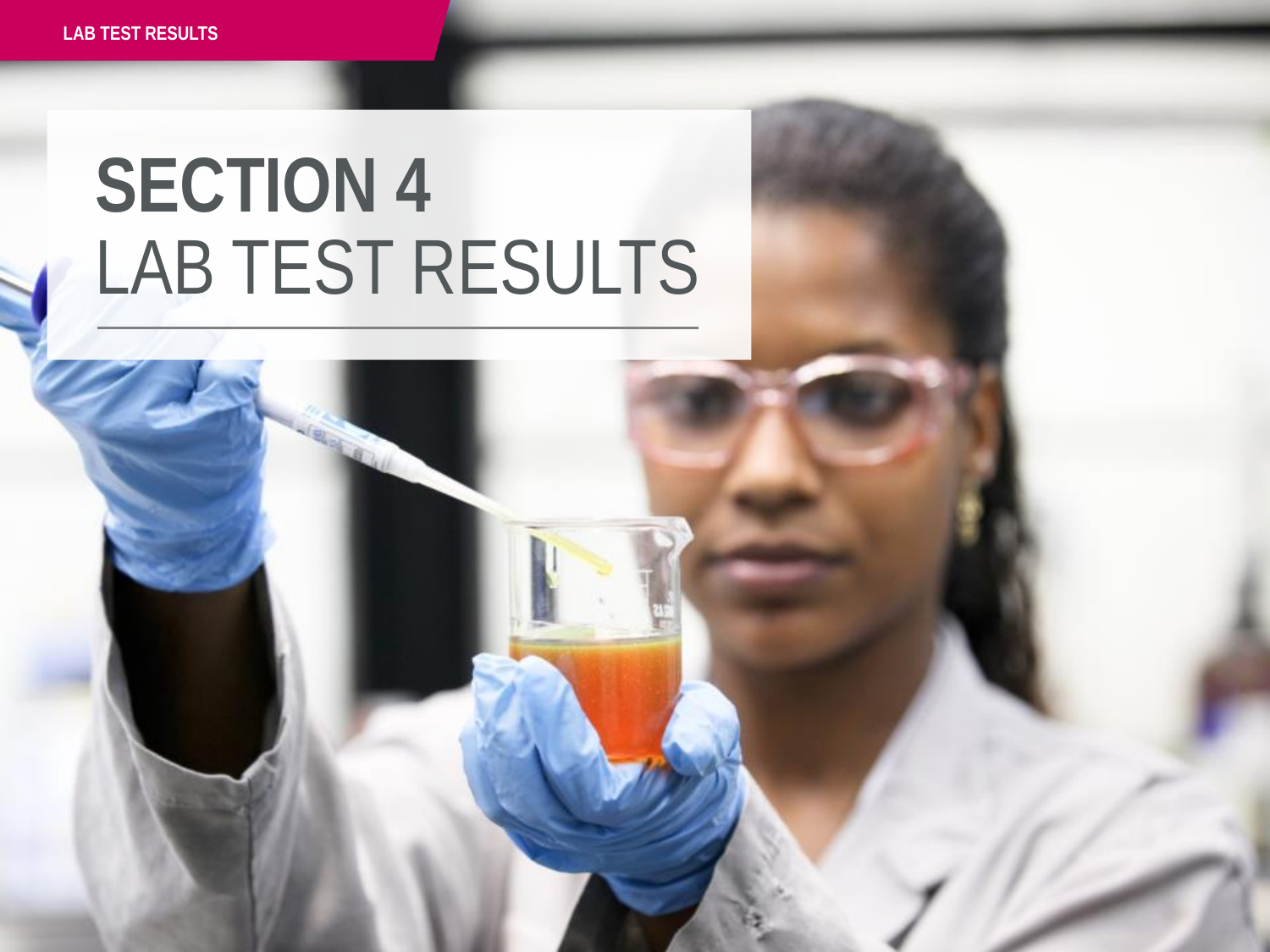

LAB TEST RESULTS

SECTION 4
LAB TEST RESULTS